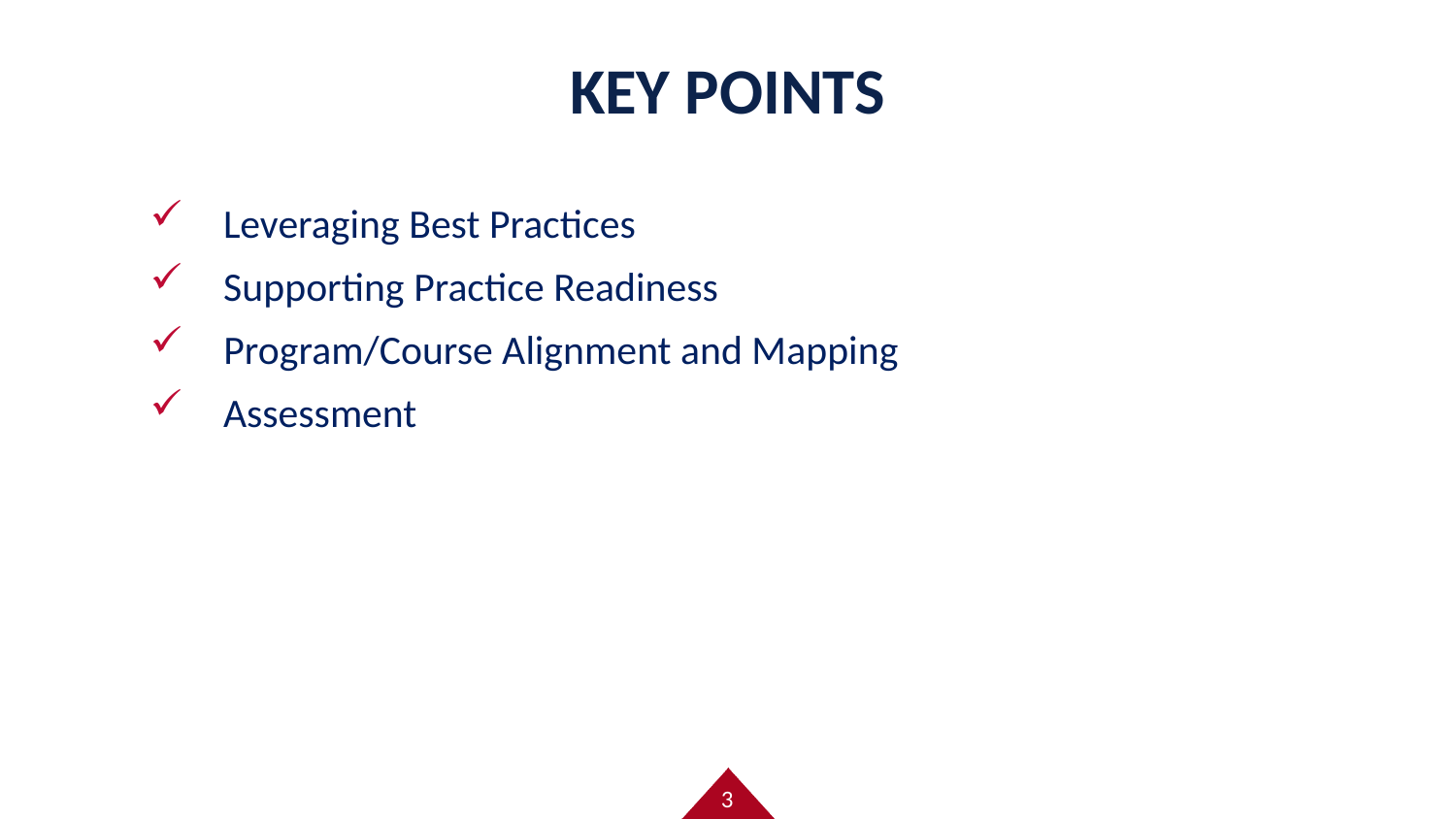

# KEY POINTS
  Leveraging Best Practices
Supporting Practice Readiness
Program/Course Alignment and Mapping
  Assessment
3